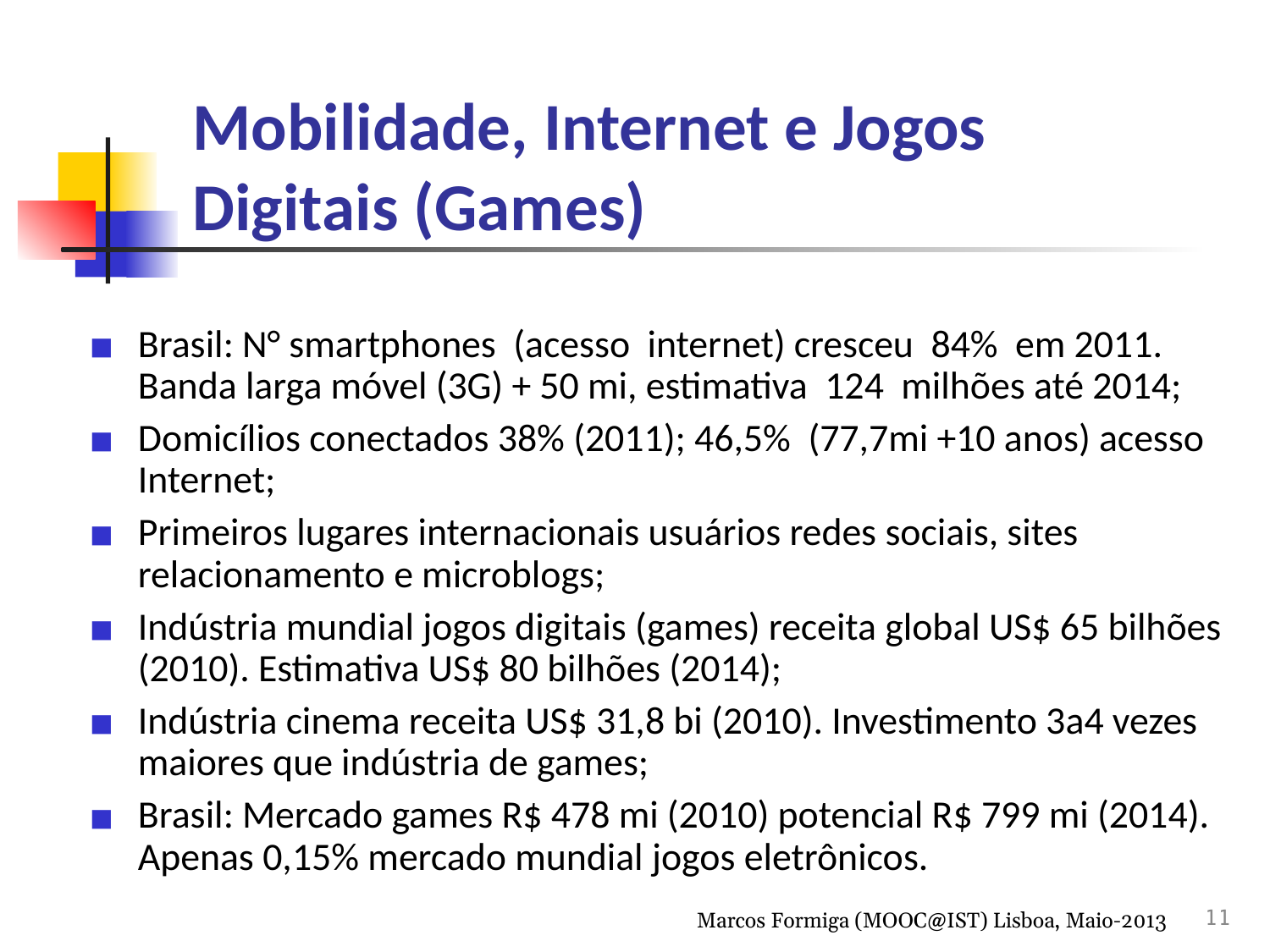

Mobilidade, Internet e Jogos Digitais (Games)
Brasil: N° smartphones  (acesso  internet) cresceu  84%  em 2011. Banda larga móvel (3G) + 50 mi, estimativa  124  milhões até 2014;
Domicílios conectados 38% (2011); 46,5%  (77,7mi +10 anos) acesso Internet;
Primeiros lugares internacionais usuários redes sociais, sites relacionamento e microblogs;
Indústria mundial jogos digitais (games) receita global US$ 65 bilhões (2010). Estimativa US$ 80 bilhões (2014);
Indústria cinema receita US$ 31,8 bi (2010). Investimento 3a4 vezes maiores que indústria de games;
Brasil: Mercado games R$ 478 mi (2010) potencial R$ 799 mi (2014). Apenas 0,15% mercado mundial jogos eletrônicos.

11
Marcos Formiga (MOOC@IST) Lisboa, Maio-2013